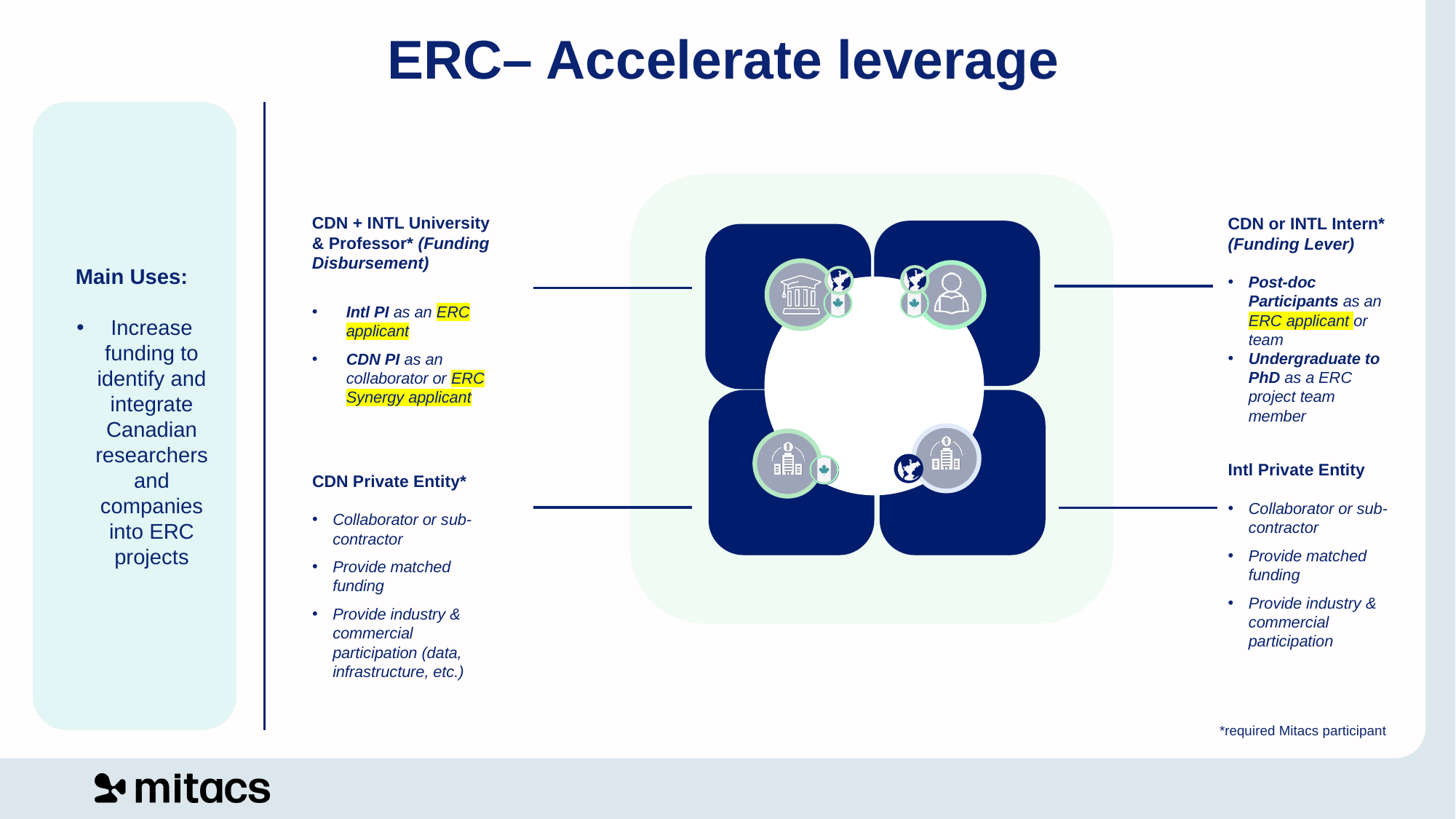

ERC– Accelerate leverage
Main Uses:

Increase funding to identify and integrate Canadian researchers and companies into ERC projects

CDN + INTL University & Professor* (Funding Disbursement)

Intl PI as an ERC applicant
CDN PI as an collaborator or ERC Synergy applicant

CDN or INTL Intern* (Funding Lever)

Post-doc Participants as an ERC applicant or team
Undergraduate to PhD as a ERC project team member

Intl Private Entity

Collaborator or sub-contractor
Provide matched funding
Provide industry & commercial participation

CDN Private Entity*

Collaborator or sub-contractor
Provide matched funding
Provide industry & commercial participation (data, infrastructure, etc.)

*required Mitacs participant